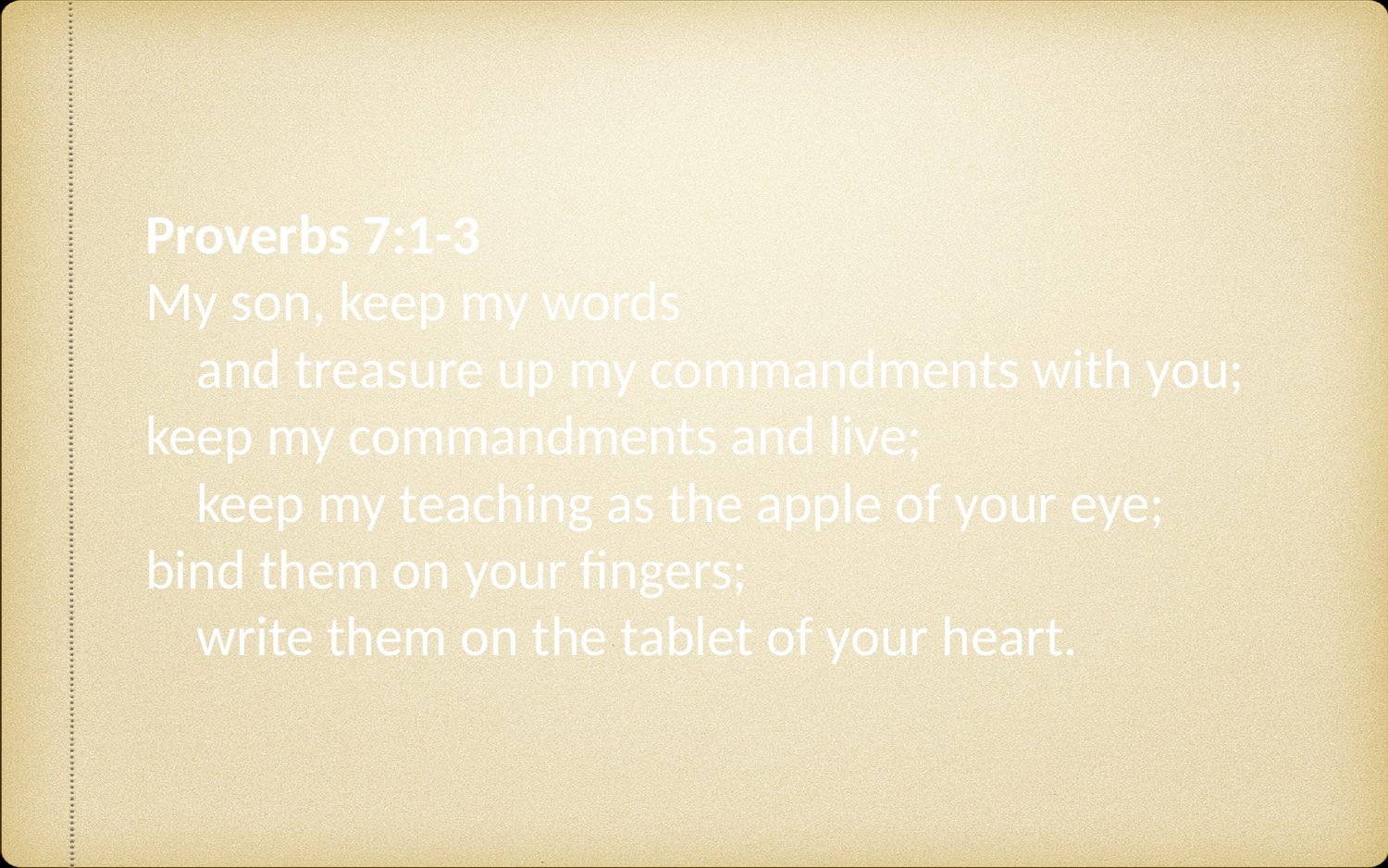

Proverbs 7:1-3
My son, keep my words
    and treasure up my commandments with you;
keep my commandments and live;
    keep my teaching as the apple of your eye;
bind them on your fingers;
    write them on the tablet of your heart.